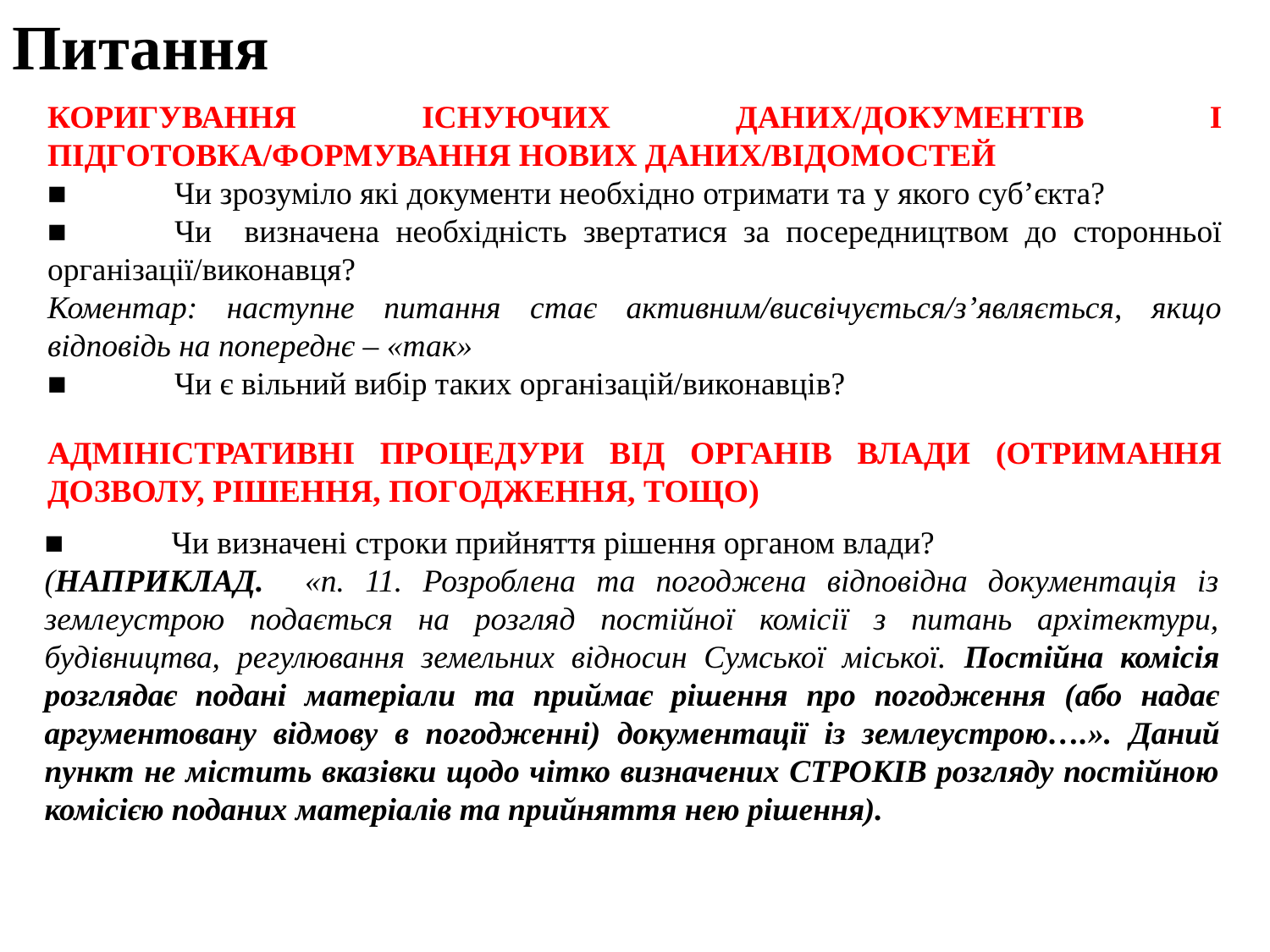

Питання
КОРИГУВАННЯ ІСНУЮЧИХ ДАНИХ/ДОКУМЕНТІВ І ПІДГОТОВКА/ФОРМУВАННЯ НОВИХ ДАНИХ/ВІДОМОСТЕЙ
■	Чи зрозуміло які документи необхідно отримати та у якого суб’єкта?
■	Чи  визначена необхідність звертатися за посередництвом до сторонньої організації/виконавця?
Коментар: наступне питання стає активним/висвічується/з’являється, якщо відповідь на попереднє – «так»
■	Чи є вільний вибір таких організацій/виконавців?
АДМІНІСТРАТИВНІ ПРОЦЕДУРИ ВІД ОРГАНІВ ВЛАДИ (ОТРИМАННЯ ДОЗВОЛУ, РІШЕННЯ, ПОГОДЖЕННЯ, ТОЩО)
■	Чи визначені строки прийняття рішення органом влади?
(НАПРИКЛАД.  «п. 11. Розроблена та погоджена відповідна документація із землеустрою подається на розгляд постійної комісії з питань архітектури, будівництва, регулювання земельних відносин Сумської міської. Постійна комісія розглядає подані матеріали та приймає рішення про погодження (або надає аргументовану відмову в погодженні) документації із землеустрою….». Даний пункт не містить вказівки щодо чітко визначених СТРОКІВ розгляду постійною комісією поданих матеріалів та прийняття нею рішення).